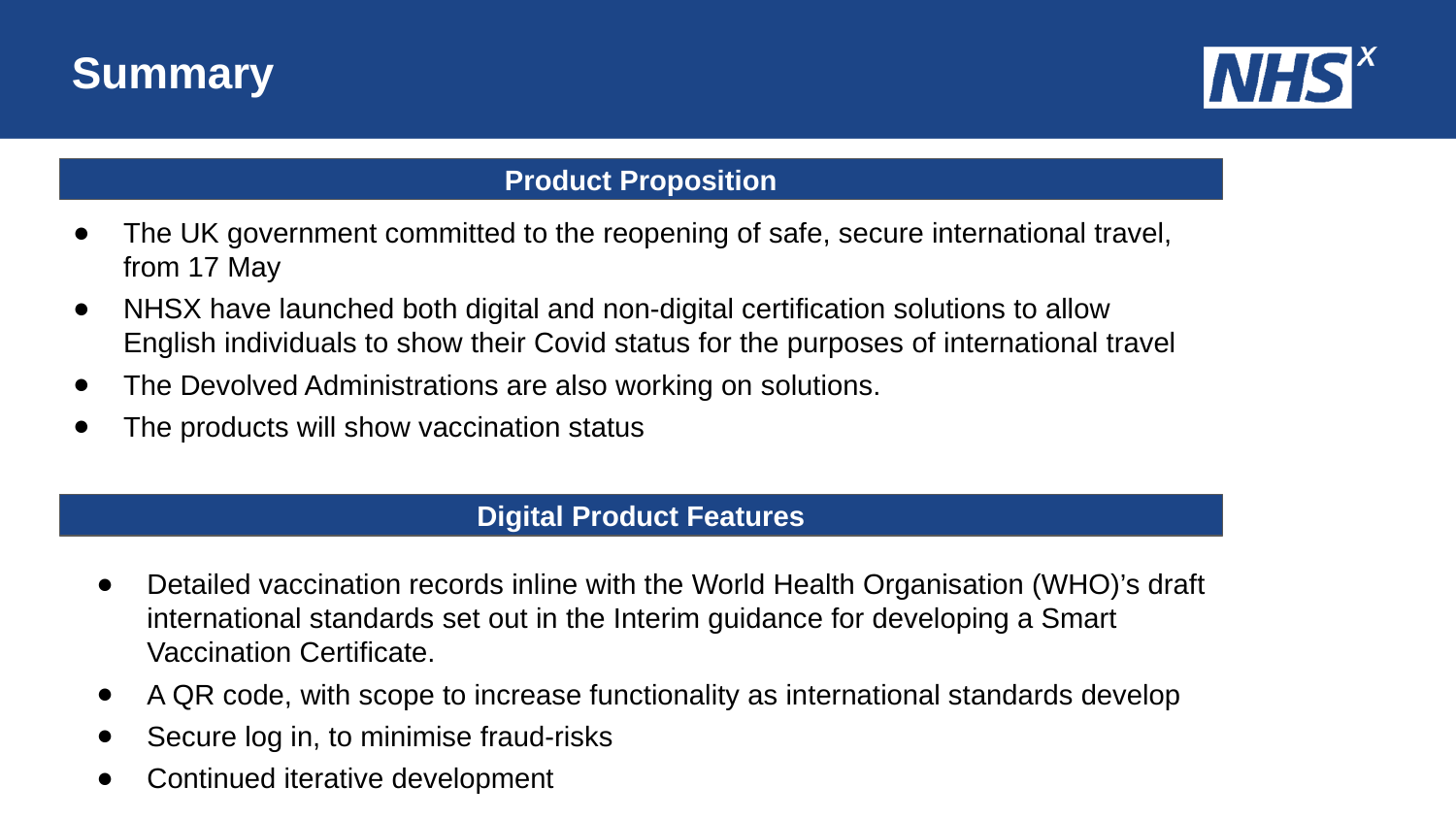

# Summary
Product Proposition
The UK government committed to the reopening of safe, secure international travel, from 17 May
NHSX have launched both digital and non-digital certification solutions to allow English individuals to show their Covid status for the purposes of international travel
The Devolved Administrations are also working on solutions.
The products will show vaccination status

Digital Product Features
Detailed vaccination records inline with the World Health Organisation (WHO)’s draft international standards set out in the Interim guidance for developing a Smart Vaccination Certificate.
A QR code, with scope to increase functionality as international standards develop
Secure log in, to minimise fraud-risks
Continued iterative development